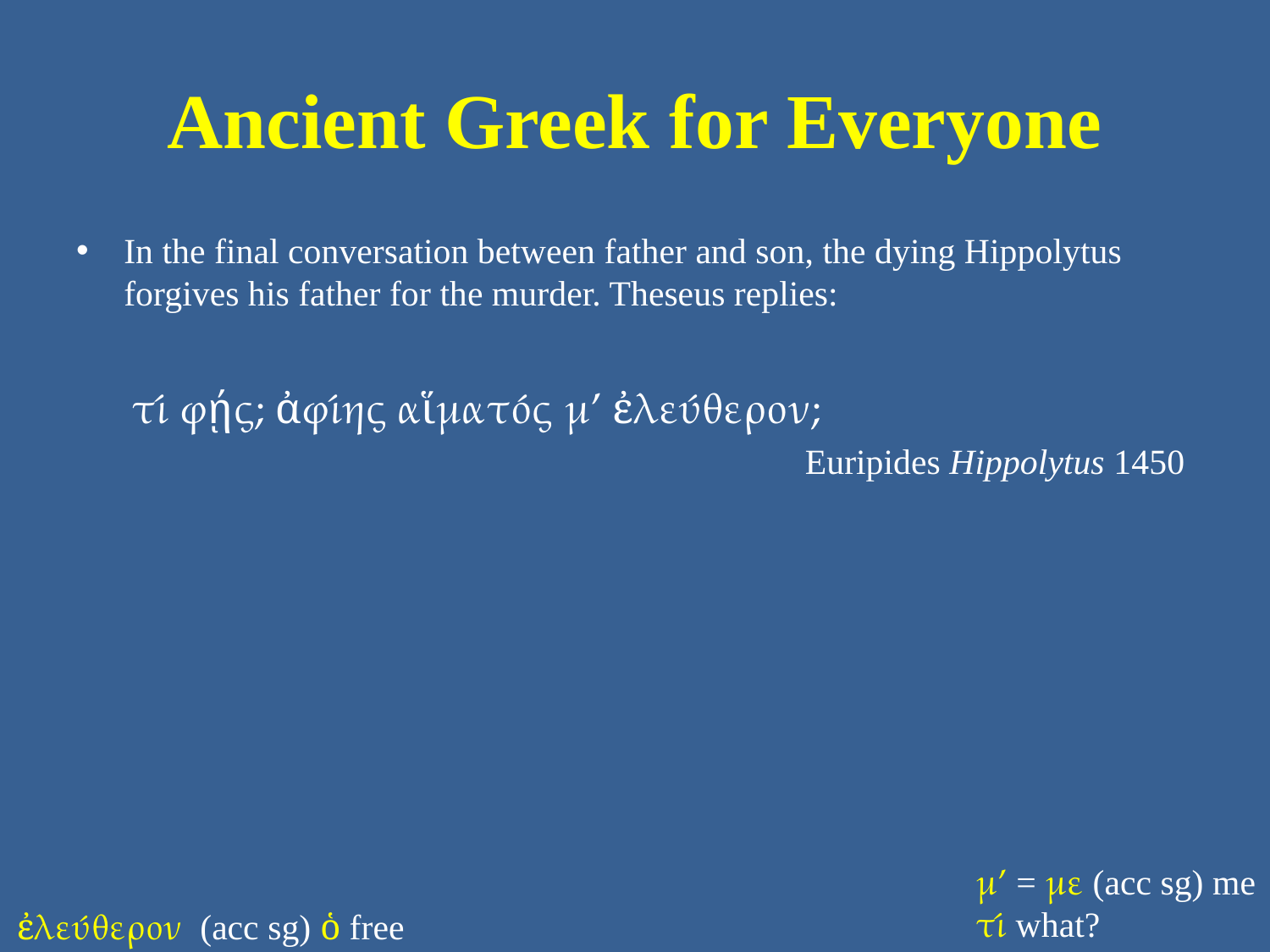

# Ancient Greek for Everyone
In the final conversation between father and son, the dying Hippolytus forgives his father for the murder. Theseus replies:

τί φῄς; ἀφίης αἵματός μ’ ἐλεύθερον;
Euripides Hippolytus 1450
μ’ = με (acc sg) me
τί what?
ἐλεύθερον  (acc sg) ὁ free